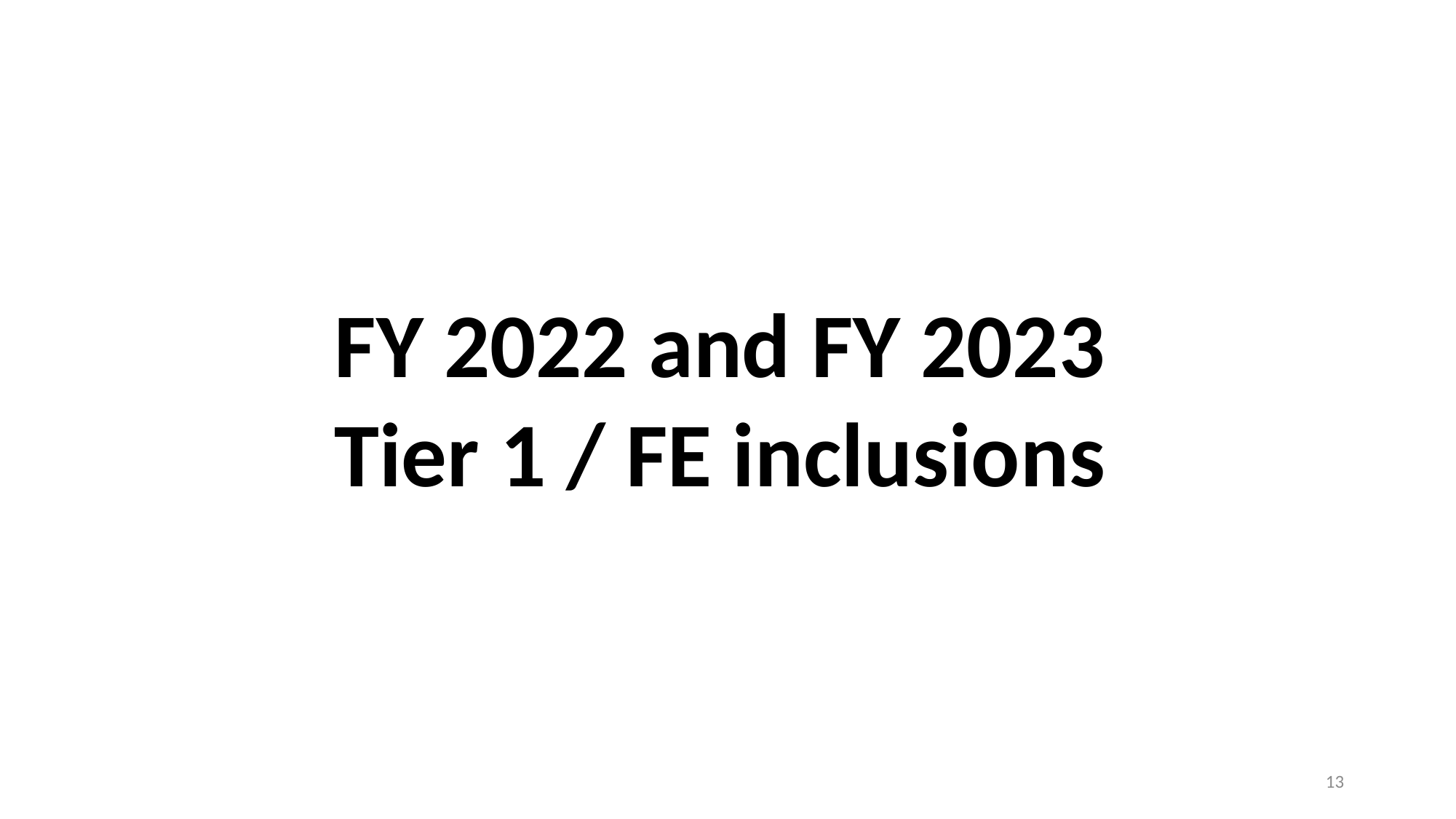

FY 2022 and FY 2023
Tier 1 / FE inclusions
13